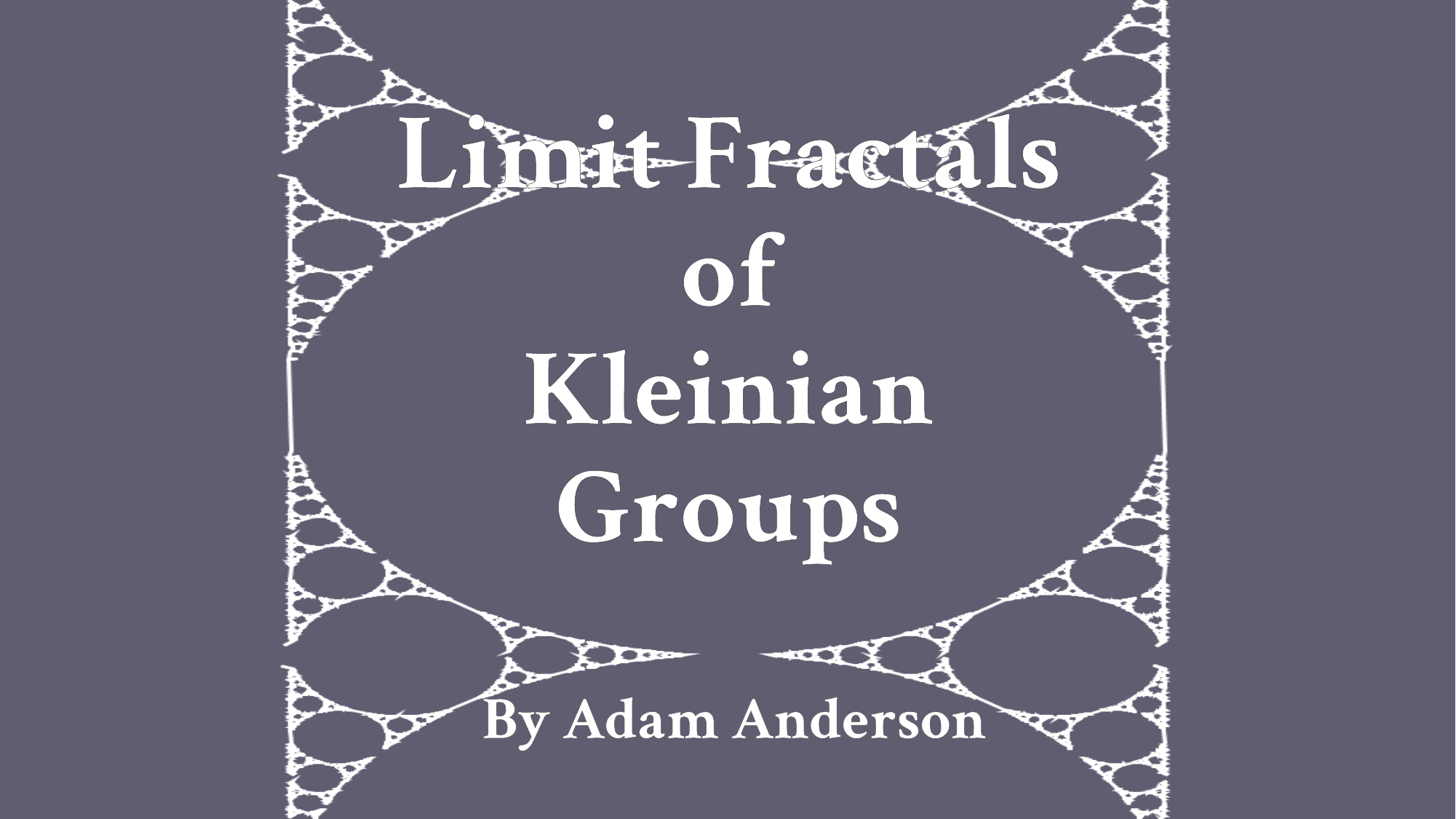

# Limit Fractals of Kleinian Groups
By Adam Anderson